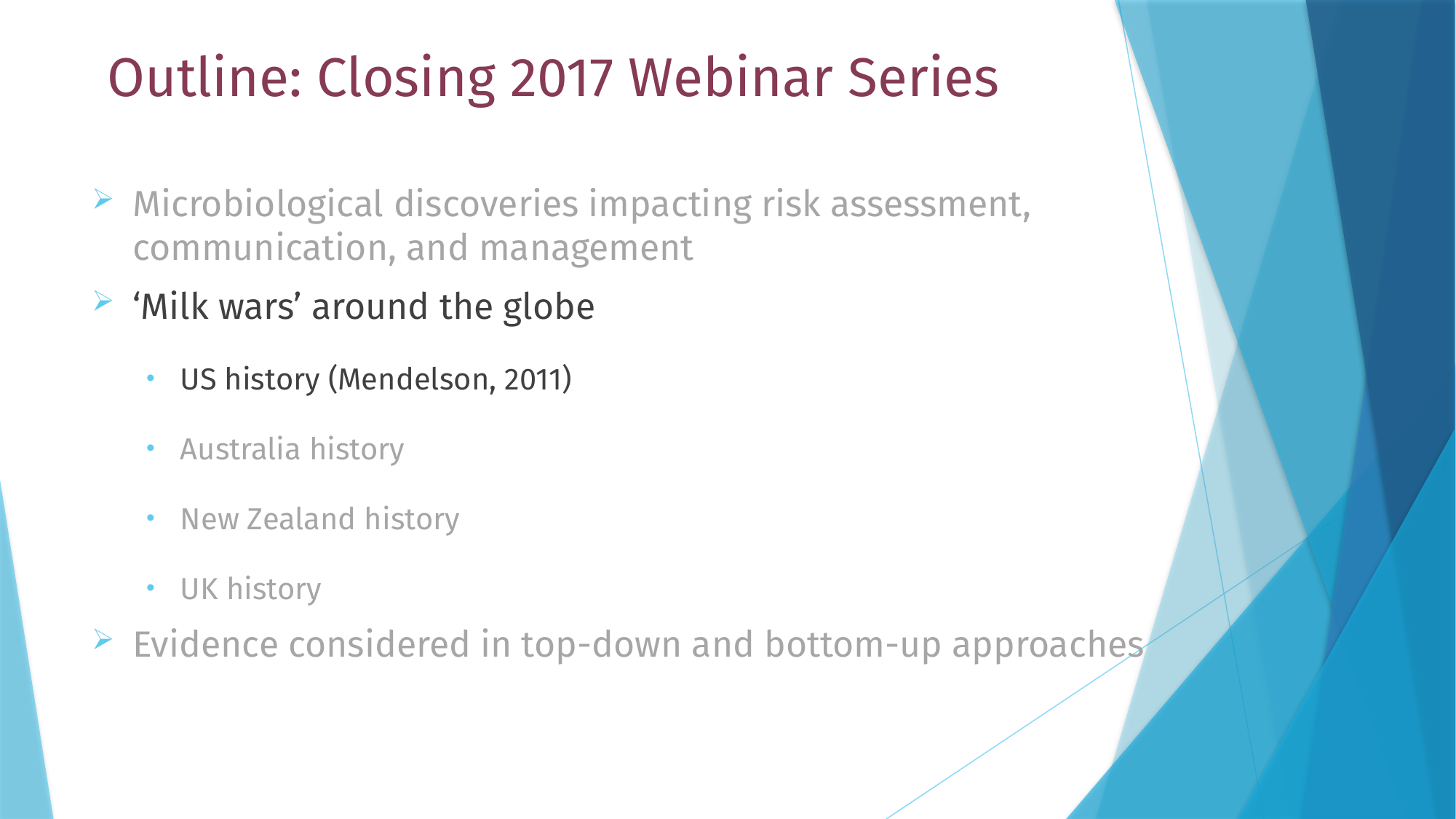

Outline: Closing 2017 Webinar Series
Microbiological discoveries impacting risk assessment,
communication, and management
‘Milk wars’ around the globe
US history (Mendelson, 2011)
Australia history
New Zealand history
UK history
Evidence considered in top-down and bottom-up approaches